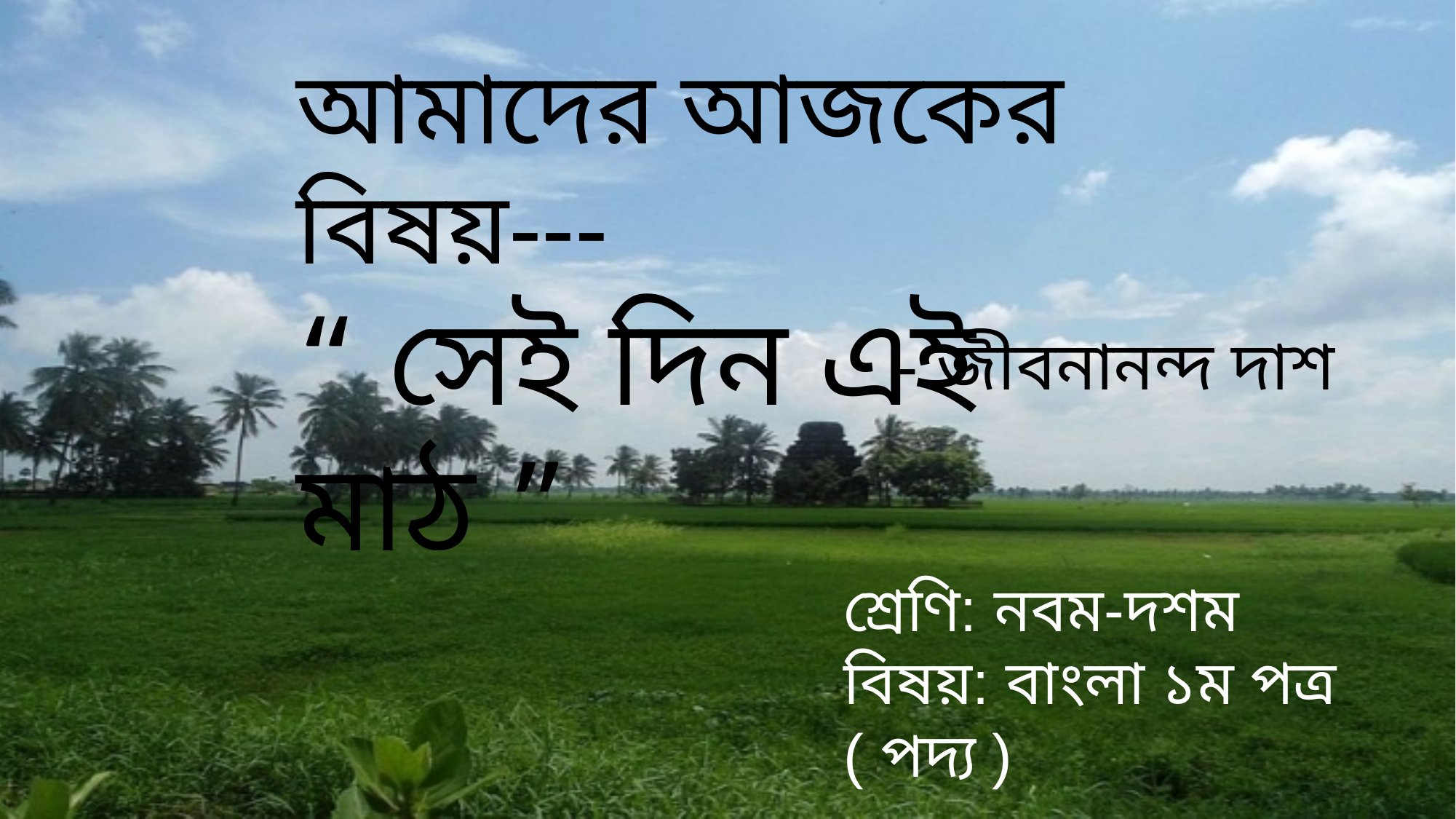

আমাদের আজকের বিষয়---
“ সেই দিন এই মাঠ ”
- জীবনানন্দ দাশ
শ্রেণি: নবম-দশম
বিষয়: বাংলা ১ম পত্র ( পদ্য )